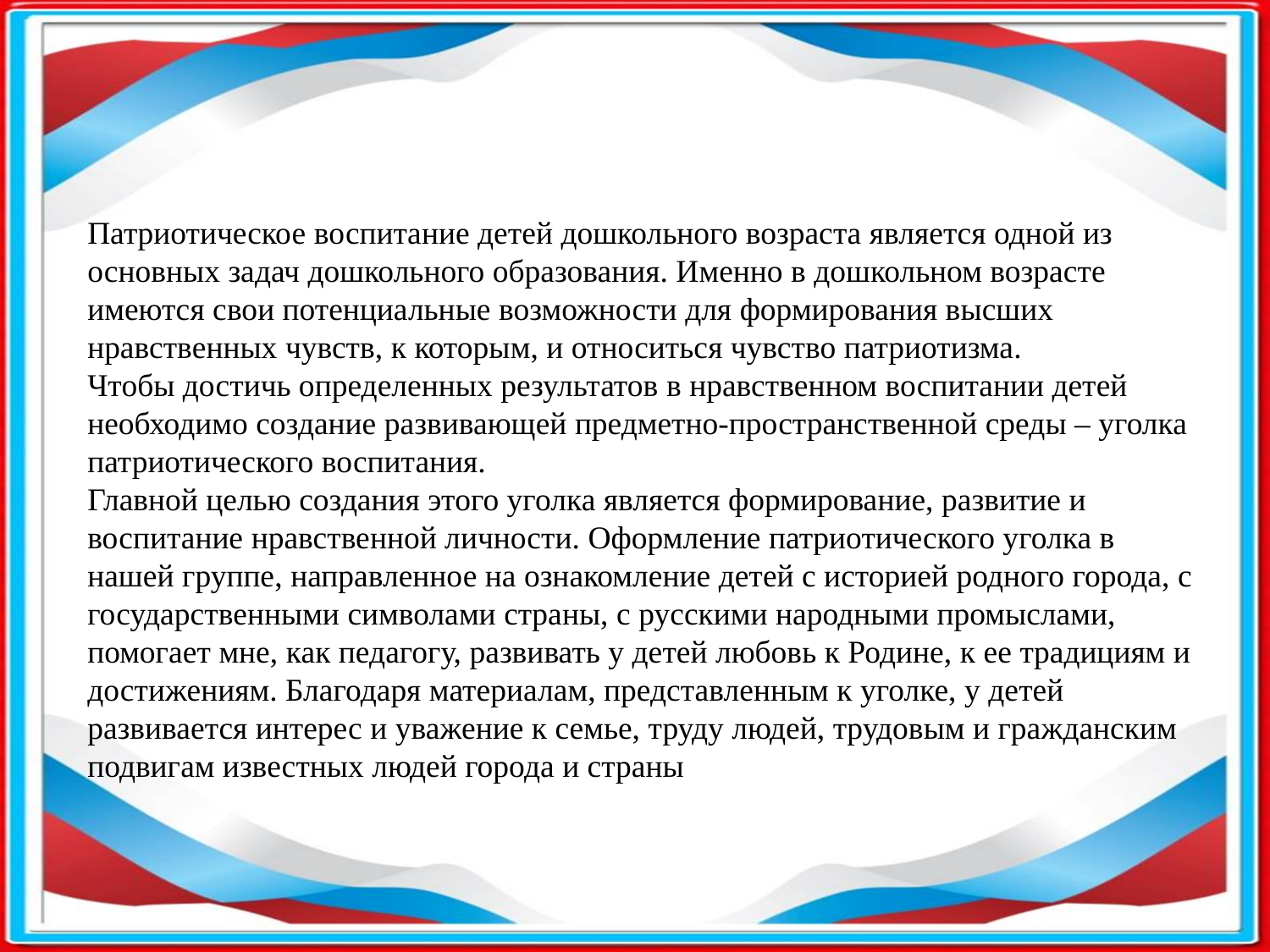

Патриотическое воспитание детей дошкольного возраста является одной из основных задач дошкольного образования. Именно в дошкольном возрасте  имеются свои потенциальные возможности для формирования высших нравственных чувств, к которым, и относиться чувство патриотизма.
Чтобы достичь определенных результатов в нравственном воспитании детей необходимо создание развивающей предметно-пространственной среды – уголка патриотического воспитания.
Главной целью создания этого уголка является формирование, развитие и воспитание нравственной личности. Оформление патриотического уголка в нашей группе, направленное на ознакомление детей с историей родного города, с государственными символами страны, с русскими народными промыслами, помогает мне, как педагогу, развивать у детей любовь к Родине, к ее традициям и достижениям. Благодаря материалам, представленным к уголке, у детей развивается интерес и уважение к семье, труду людей, трудовым и гражданским подвигам известных людей города и страны